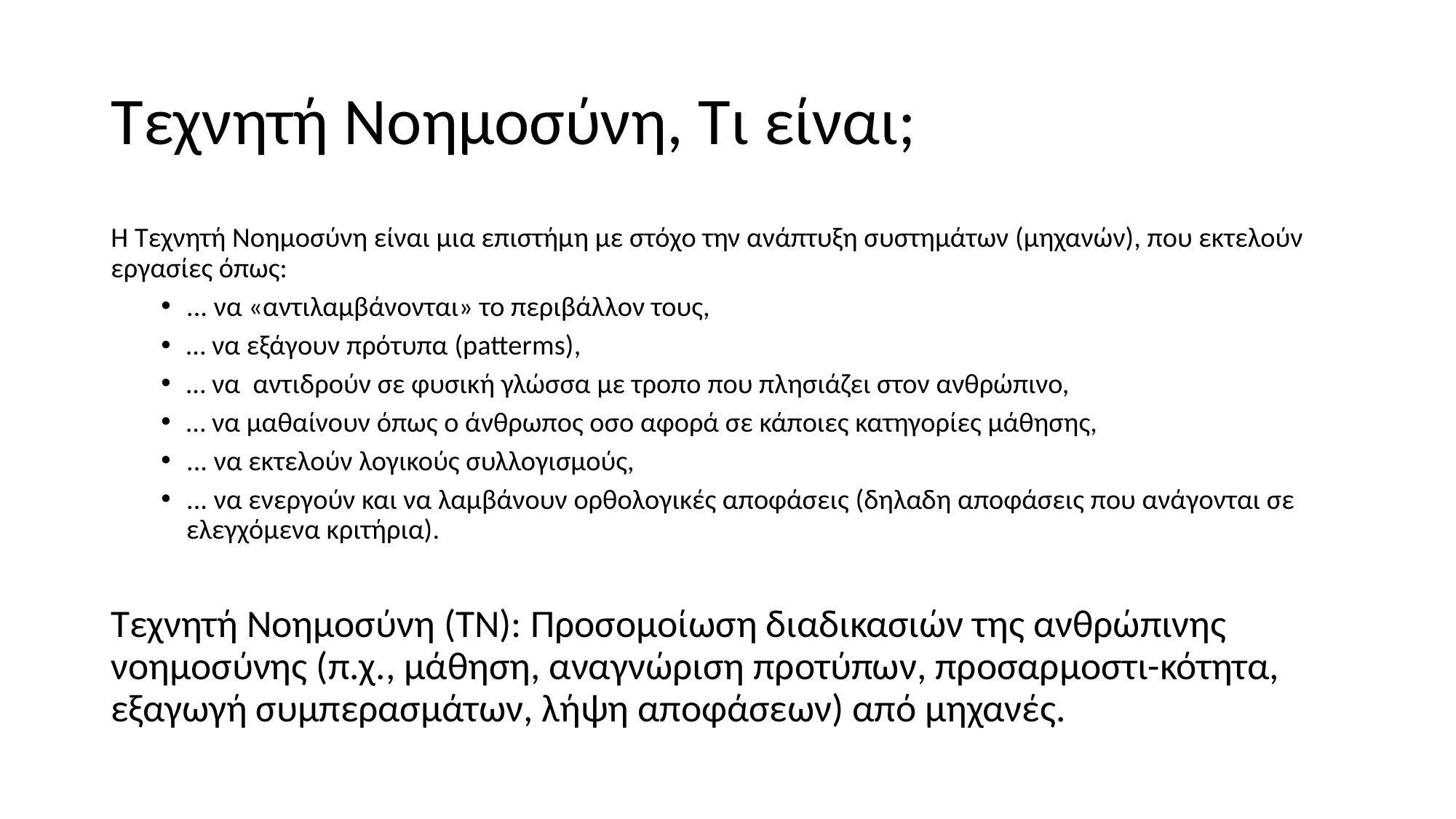

# Τεχνητή Νοημοσύνη, Τι είναι;
Η Τεχνητή Νοημοσύνη είναι μια επιστήμη με στόχο την ανάπτυξη συστημάτων (μηχανών), που εκτελούν εργασίες όπως:
... να «αντιλαμβάνονται» το περιβάλλον τους,
… να εξάγουν πρότυπα (patterms),
… να  αντιδρούν σε φυσική γλώσσα με τροπο που πλησιάζει στον ανθρώπινο,
… να μαθαίνουν όπως ο άνθρωπος οσο αφορά σε κάποιες κατηγορίες μάθησης,
... να εκτελούν λογικούς συλλογισμούς,
... να ενεργούν και να λαμβάνουν ορθολογικές αποφάσεις (δηλαδη αποφάσεις που ανάγονται σε ελεγχόμενα κριτήρια).

Τεχνητή Νοημοσύνη (ΤΝ): Προσομοίωση διαδικασιών της ανθρώπινης νοημοσύνης (π.χ., μάθηση, αναγνώριση προτύπων, προσαρμοστι-κότητα, εξαγωγή συμπερασμάτων, λήψη αποφάσεων) από μηχανές.